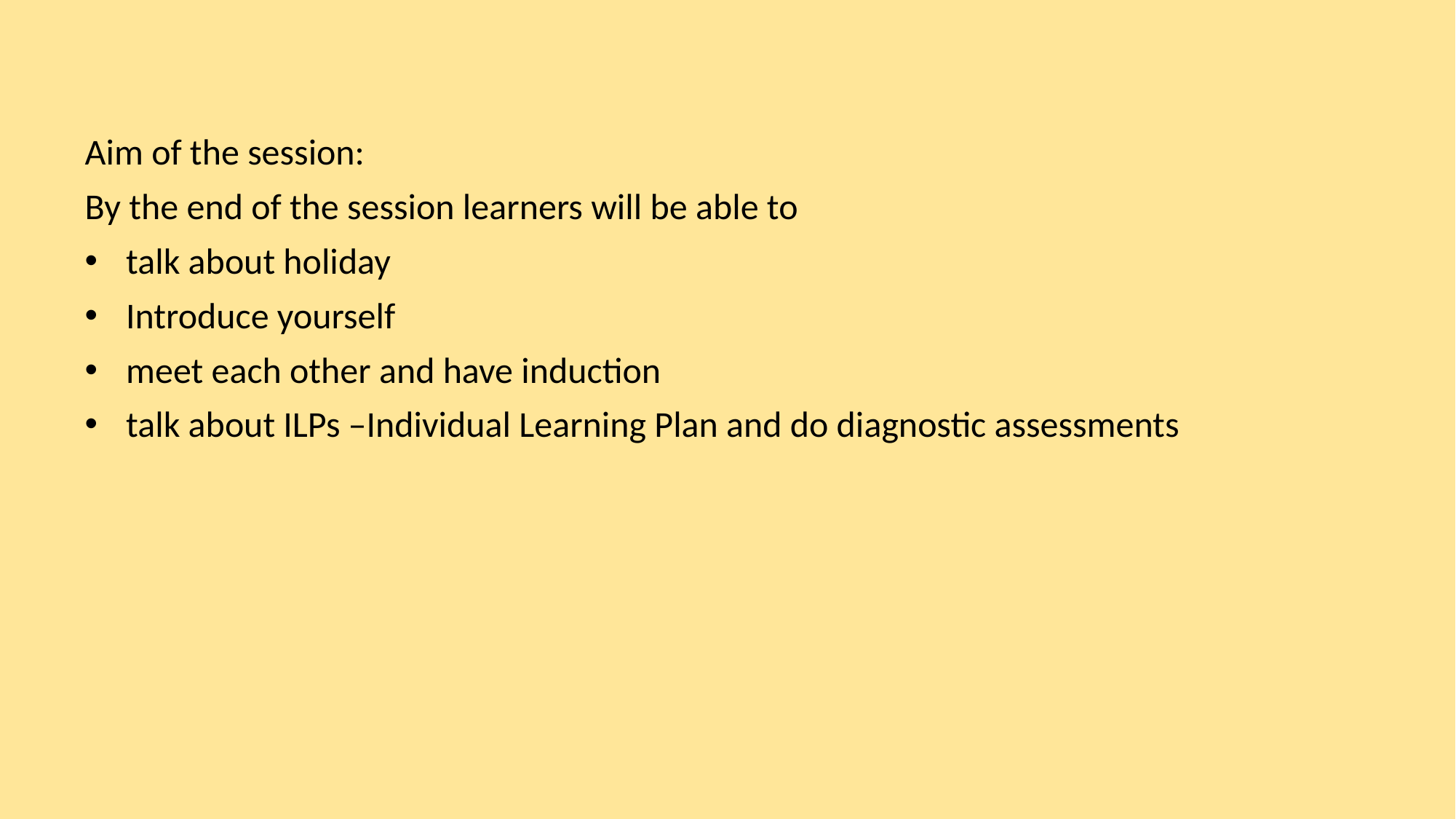

#
Aim of the session:
By the end of the session learners will be able to
talk about holiday
Introduce yourself
meet each other and have induction
talk about ILPs –Individual Learning Plan and do diagnostic assessments